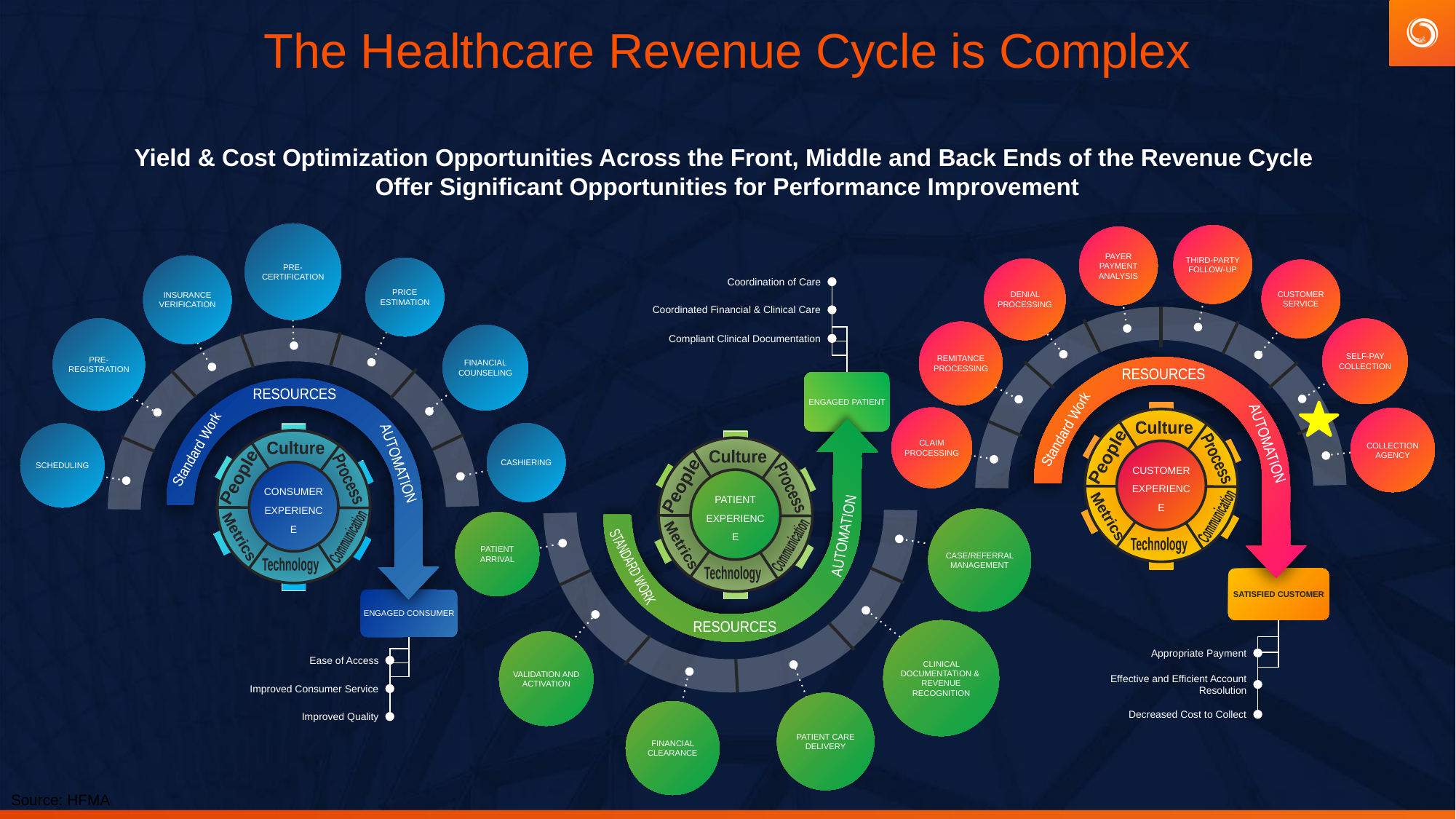

# The Healthcare Revenue Cycle is Complex
Yield & Cost Optimization Opportunities Across the Front, Middle and Back Ends of the Revenue Cycle
Offer Significant Opportunities for Performance Improvement
PRE-CERTIFICATION
INSURANCE VERIFICATION
PRICE ESTIMATION
PRE-REGISTRATION
FINANCIAL COUNSELING

RESOURCES

CASHIERING
SCHEDULING

Culture
Standard Work
AUTOMATION
CONSUMER
EXPERIENCE
People

Process

Communication
Metrics
Technology
ENGAGED CONSUMER
Ease of Access
Improved Consumer Service
Improved Quality
THIRD-PARTY FOLLOW-UP
PAYER PAYMENT ANALYSIS
DENIAL PROCESSING
CUSTOMER SERVICE

SELF-PAY COLLECTION
REMITANCE PROCESSING

CLAIM PROCESSING
COLLECTION AGENCY

CUSTOMER
EXPERIENCE

SATISFIED CUSTOMER
Appropriate Payment
Effective and Efficient Account Resolution
Decreased Cost to Collect
Coordination of Care
Coordinated Financial & Clinical Care

Compliant Clinical Documentation
ENGAGED PATIENT

PATIENT
EXPERIENCE
CASE/REFERRAL MANAGEMENT
PATIENT ARRIVAL
AUTOMATION

STANDARD WORK

CLINICAL DOCUMENTATION &
REVENUE RECOGNITION
RESOURCES
VALIDATION AND ACTIVATION

PATIENT CARE DELIVERY
FINANCIAL CLEARANCE
RESOURCES

Culture
Standard Work
AUTOMATION
People
Culture
Process
People
Process
Communication
Metrics
Technology
Communication
Metrics
Technology
Source: HFMA